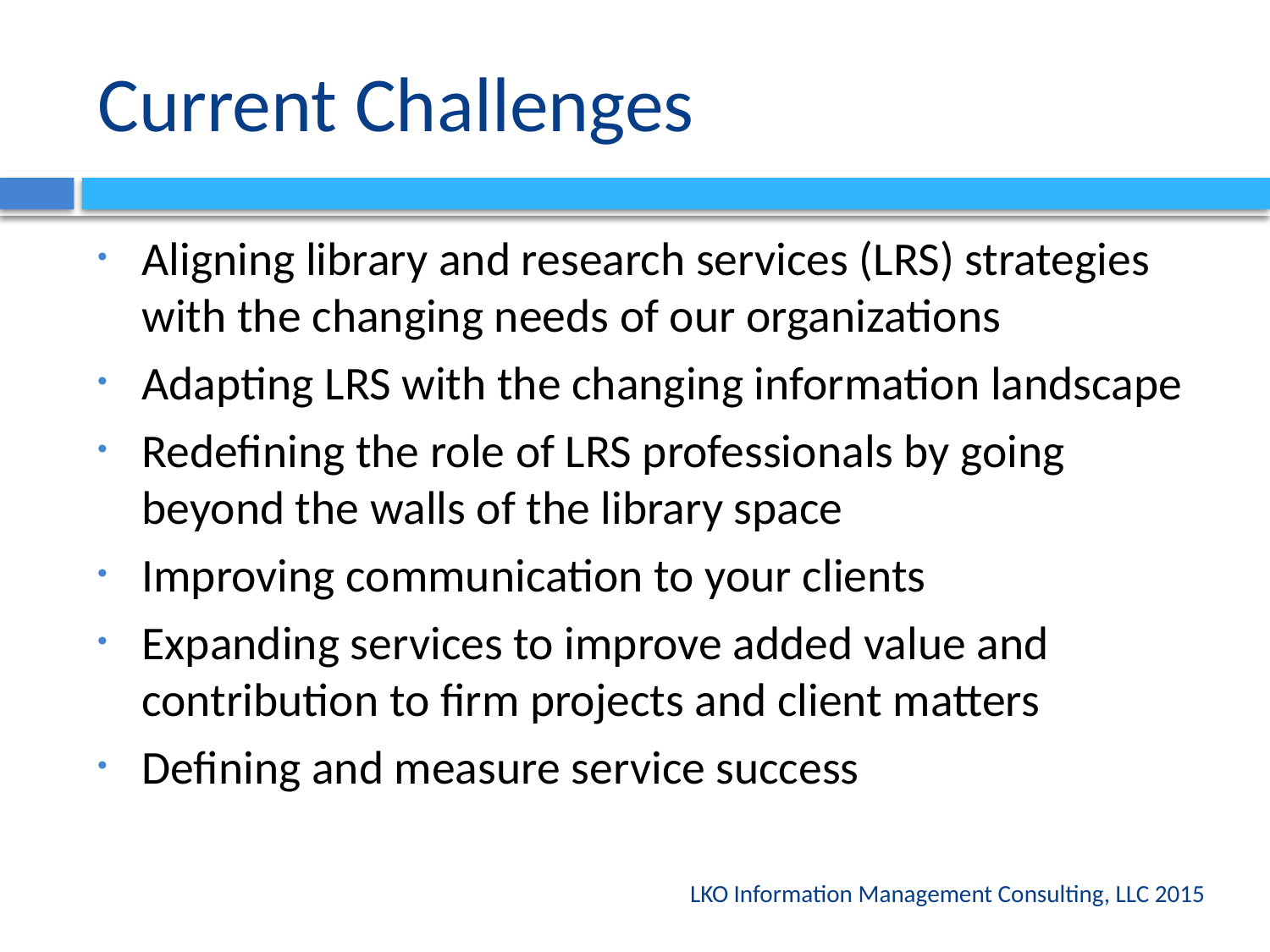

# Current Challenges
Aligning library and research services (LRS) strategies with the changing needs of our organizations
Adapting LRS with the changing information landscape
Redefining the role of LRS professionals by going beyond the walls of the library space
Improving communication to your clients
Expanding services to improve added value and contribution to firm projects and client matters
Defining and measure service success

LKO Information Management Consulting, LLC 2015